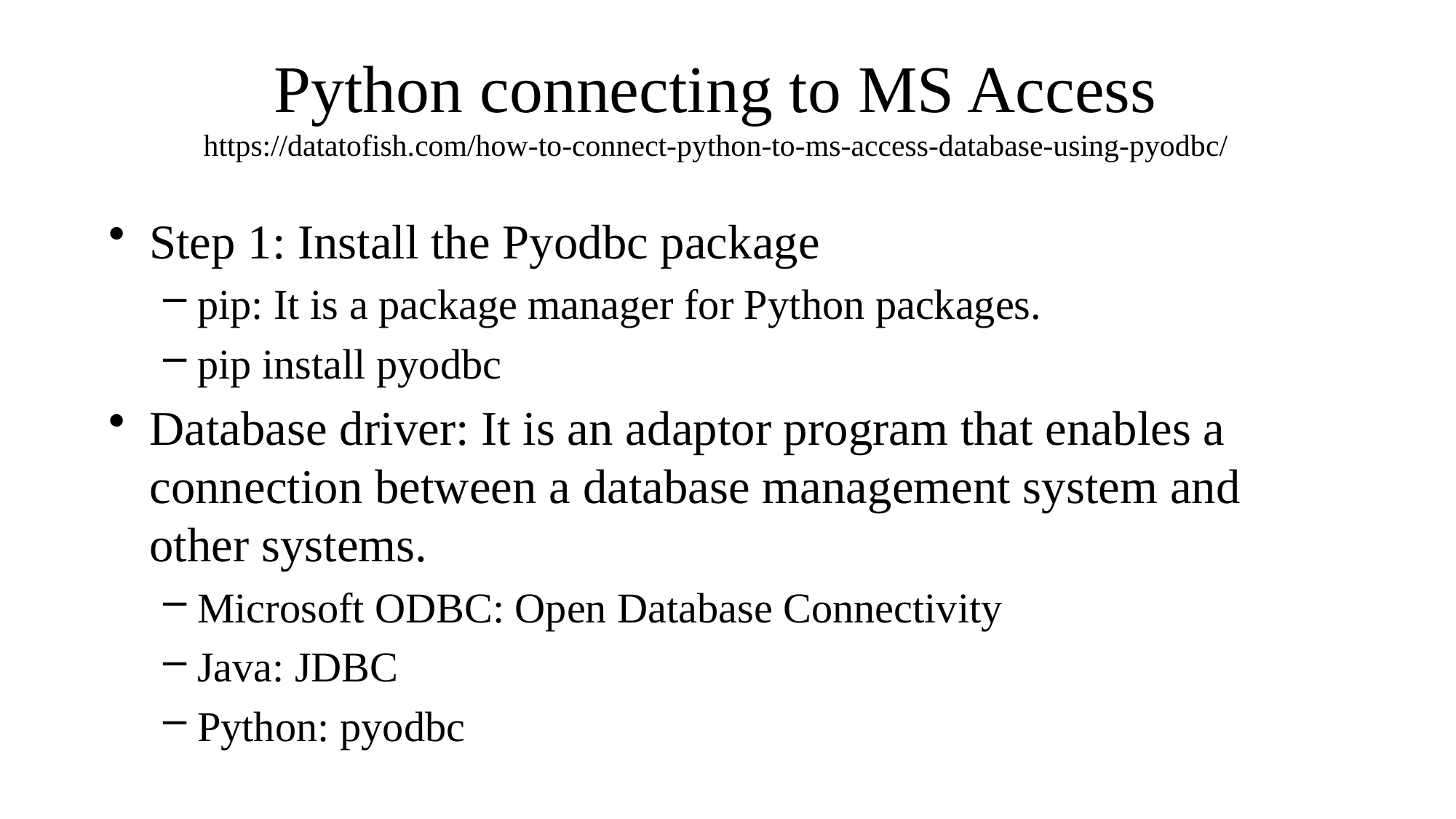

# Python connecting to MS Access https://datatofish.com/how-to-connect-python-to-ms-access-database-using-pyodbc/
Step 1: Install the Pyodbc package
pip: It is a package manager for Python packages.
pip install pyodbc
Database driver: It is an adaptor program that enables a connection between a database management system and other systems.
Microsoft ODBC: Open Database Connectivity
Java: JDBC
Python: pyodbc